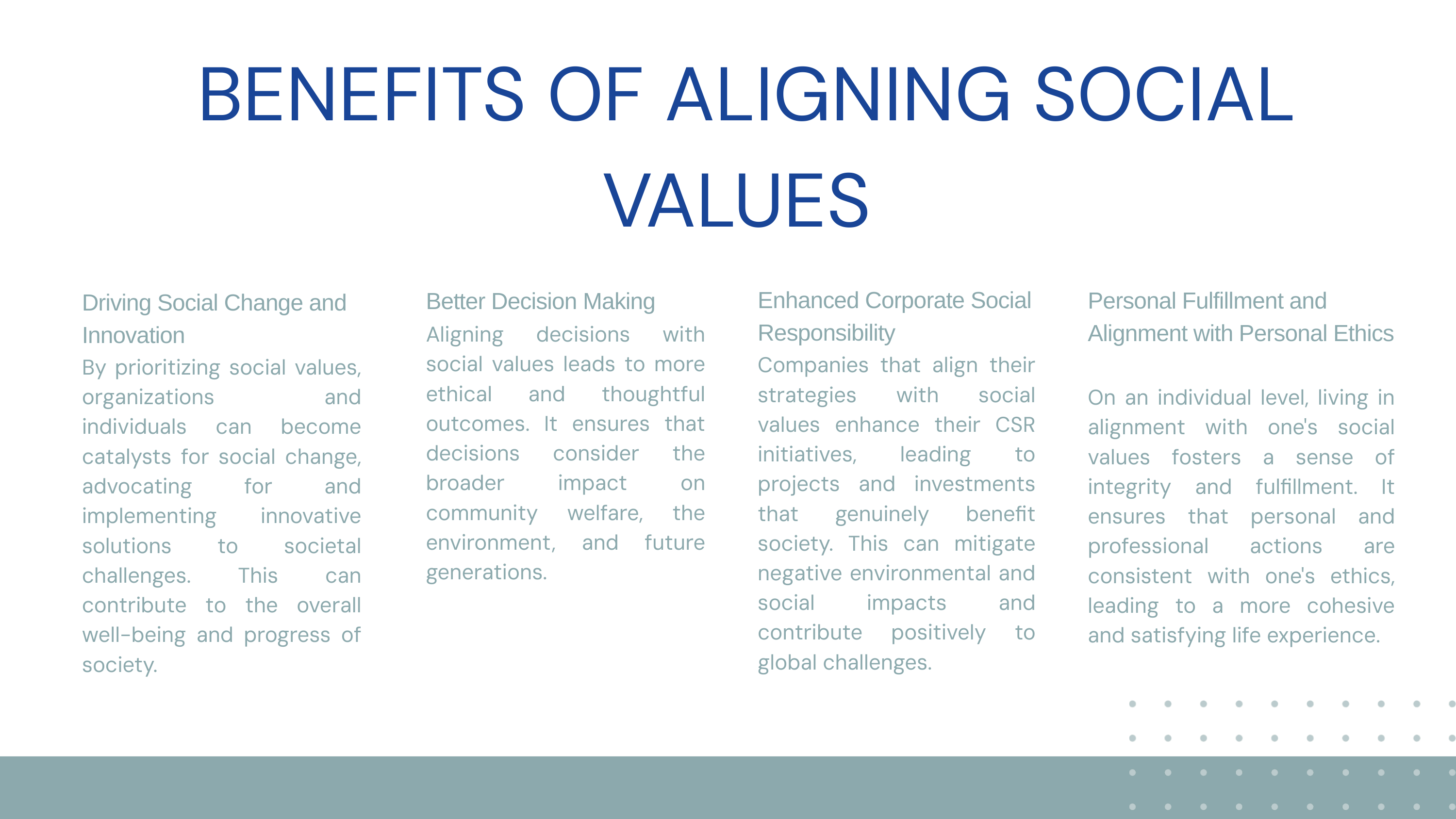

BENEFITS OF ALIGNING SOCIAL VALUES

Enhanced Corporate Social Responsibility
Companies that align their strategies with social values enhance their CSR initiatives, leading to projects and investments that genuinely benefit society. This can mitigate negative environmental and social impacts and contribute positively to global challenges.
Personal Fulfillment and Alignment with Personal Ethics
On an individual level, living in alignment with one's social values fosters a sense of integrity and fulfillment. It ensures that personal and professional actions are consistent with one's ethics, leading to a more cohesive and satisfying life experience.
Better Decision Making
Aligning decisions with social values leads to more ethical and thoughtful outcomes. It ensures that decisions consider the broader impact on community welfare, the environment, and future generations.
Driving Social Change and Innovation
By prioritizing social values, organizations and individuals can become catalysts for social change, advocating for and implementing innovative solutions to societal challenges. This can contribute to the overall well-being and progress of society.